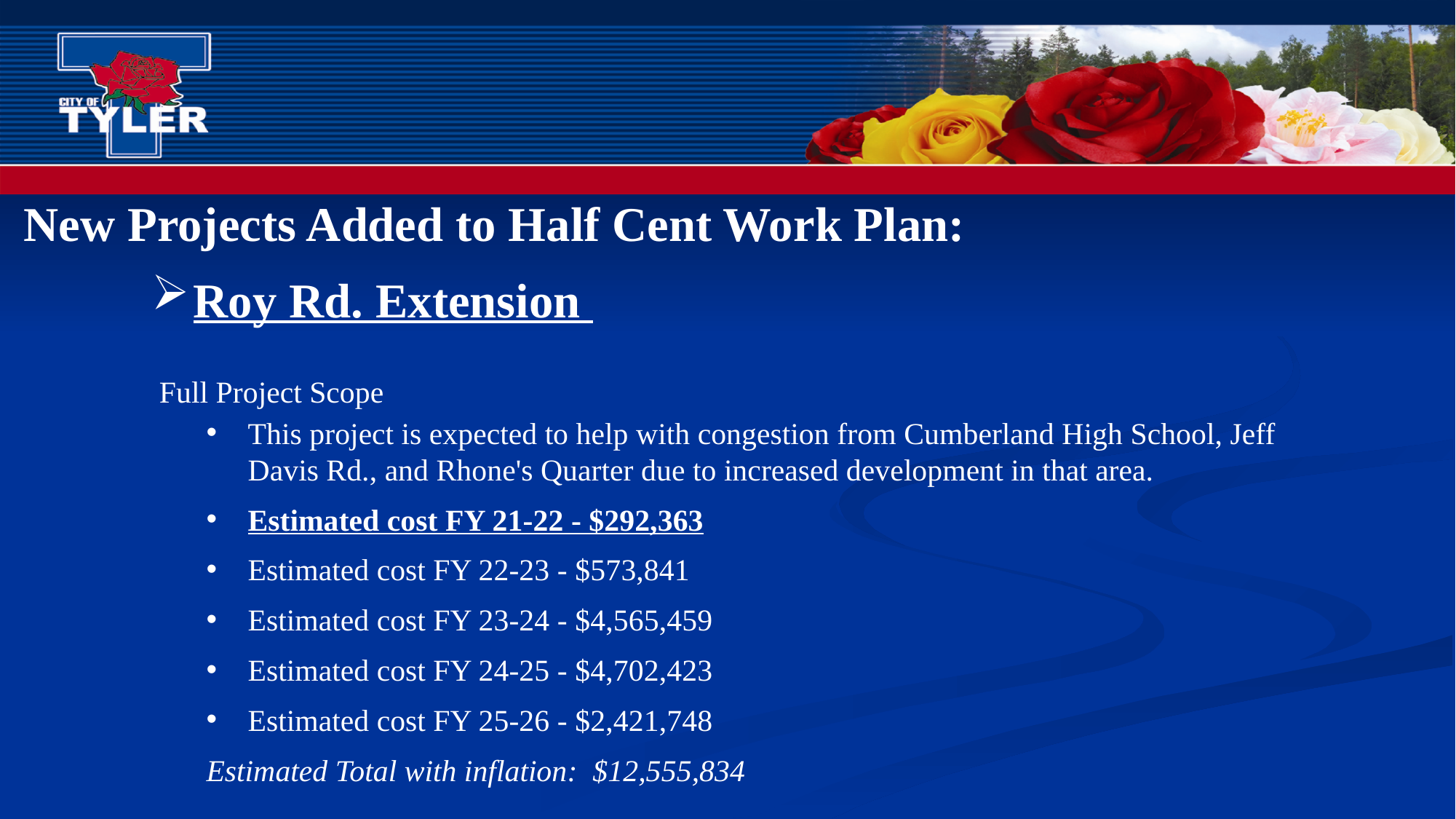

New Projects Added to Half Cent Work Plan:
Roy Rd. Extension

 Full Project Scope
This project is expected to help with congestion from Cumberland High School, Jeff Davis Rd., and Rhone's Quarter due to increased development in that area.
Estimated cost FY 21-22 - $292,363
Estimated cost FY 22-23 - $573,841
Estimated cost FY 23-24 - $4,565,459
Estimated cost FY 24-25 - $4,702,423
Estimated cost FY 25-26 - $2,421,748
Estimated Total with inflation:  $12,555,834